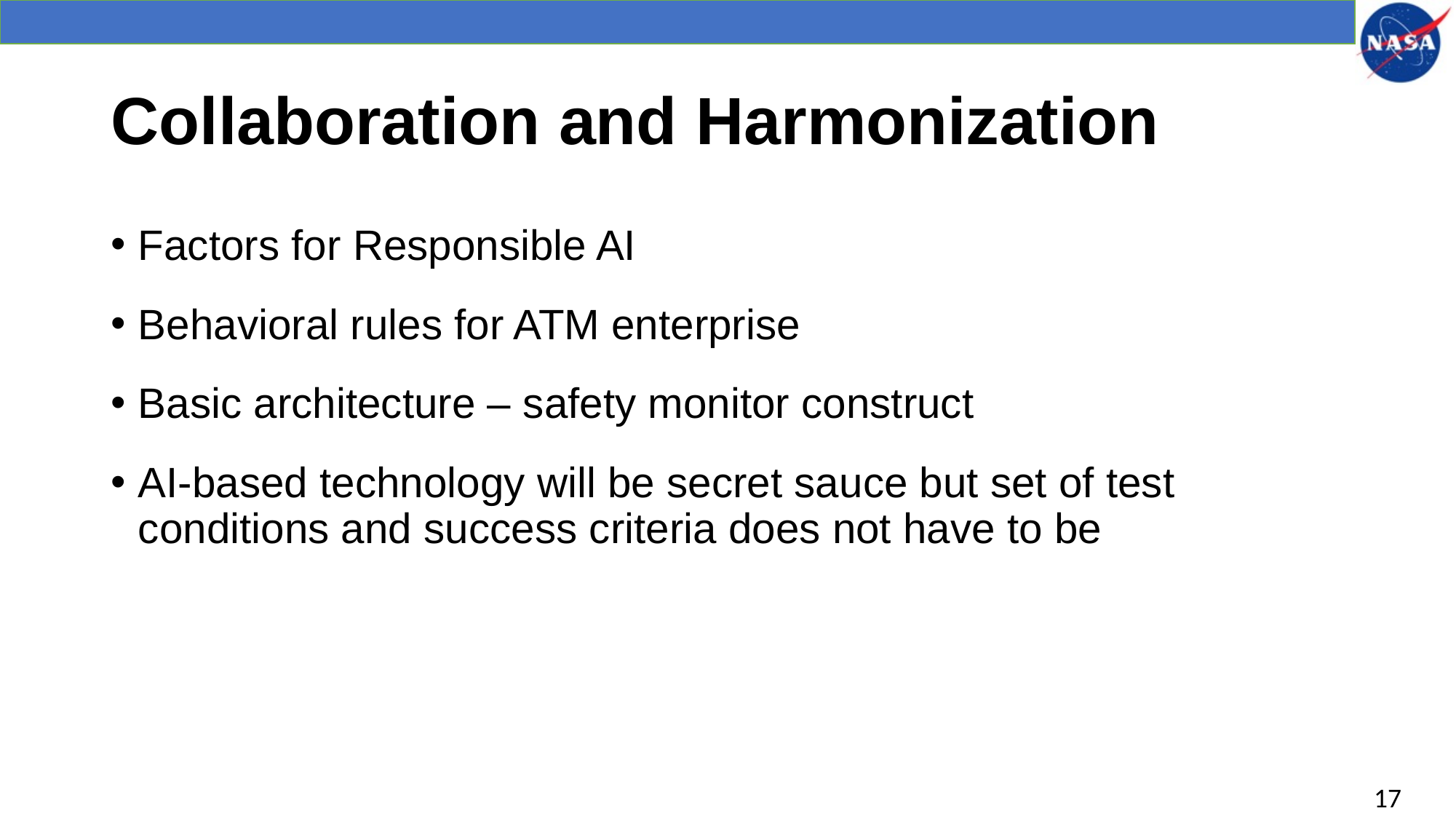

# Collaboration and Harmonization
Factors for Responsible AI
Behavioral rules for ATM enterprise
Basic architecture – safety monitor construct
AI-based technology will be secret sauce but set of test conditions and success criteria does not have to be